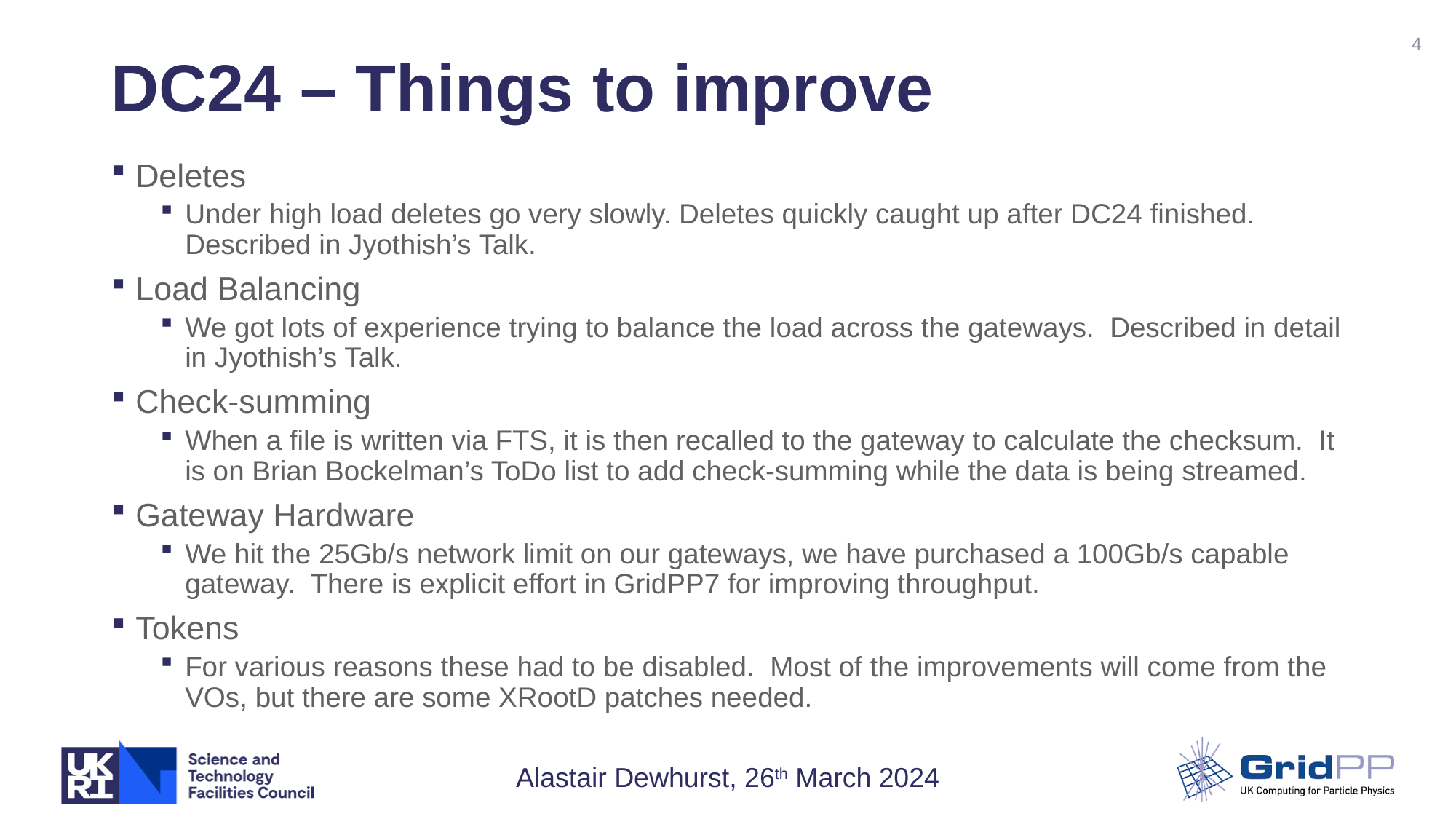

4
# DC24 – Things to improve
Deletes
Under high load deletes go very slowly. Deletes quickly caught up after DC24 finished.  Described in Jyothish’s Talk.
Load Balancing
We got lots of experience trying to balance the load across the gateways.  Described in detail in Jyothish’s Talk.
Check-summing
When a file is written via FTS, it is then recalled to the gateway to calculate the checksum.  It is on Brian Bockelman’s ToDo list to add check-summing while the data is being streamed.
Gateway Hardware
We hit the 25Gb/s network limit on our gateways, we have purchased a 100Gb/s capable gateway.  There is explicit effort in GridPP7 for improving throughput.
Tokens
For various reasons these had to be disabled.  Most of the improvements will come from the VOs, but there are some XRootD patches needed.

Alastair Dewhurst, 26th March 2024